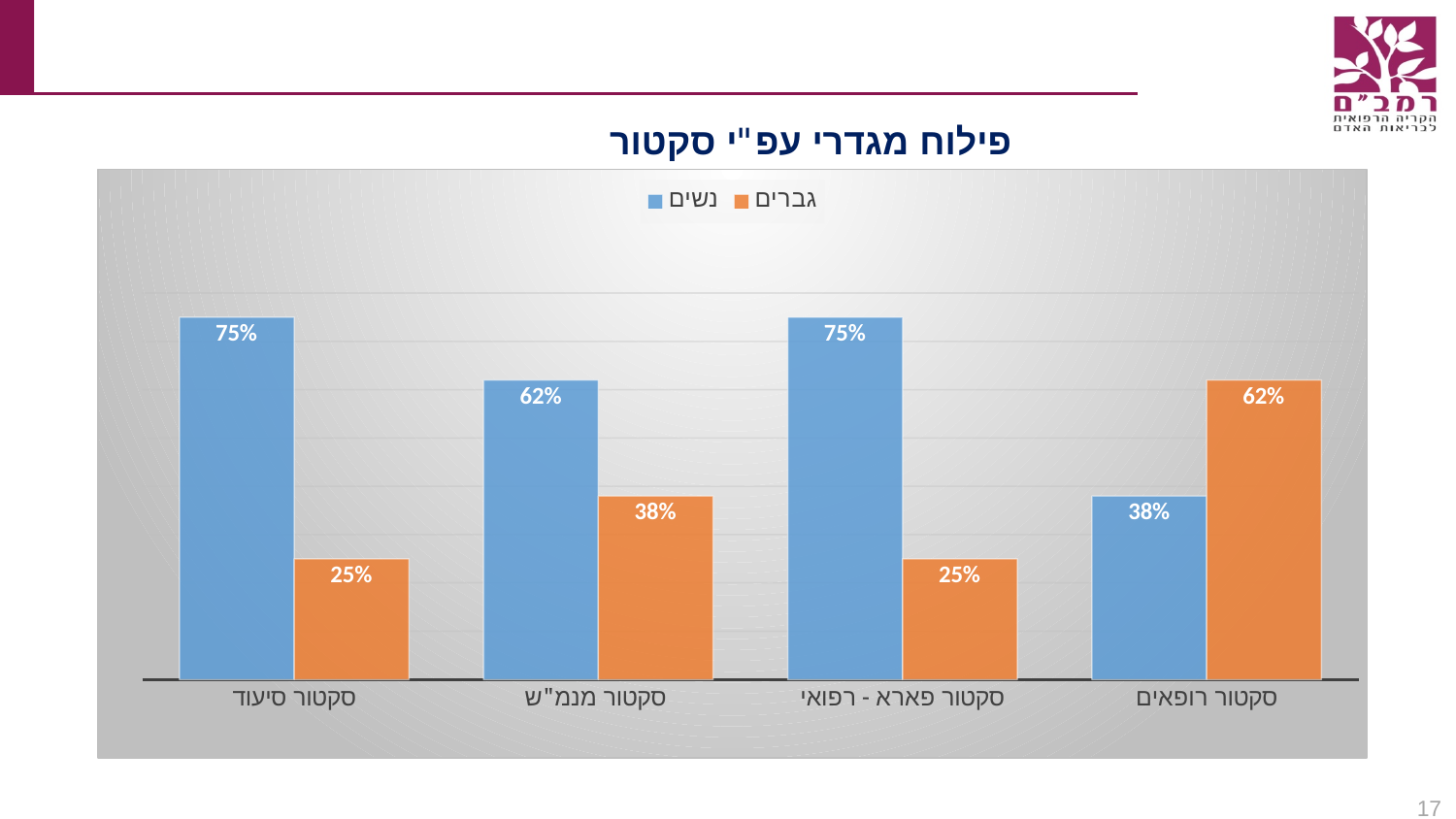

פילוח מגדרי עפ"י סקטור

### Chart

| Category | נשים | גברים |
|---|---|---|
| סקטור סיעוד | 0.75 | 0.25 |
| סקטור מנמ"ש  | 0.62 | 0.38 |
| סקטור פארא - רפואי | 0.75 | 0.25 |
| סקטור רופאים | 0.38 | 0.62 |